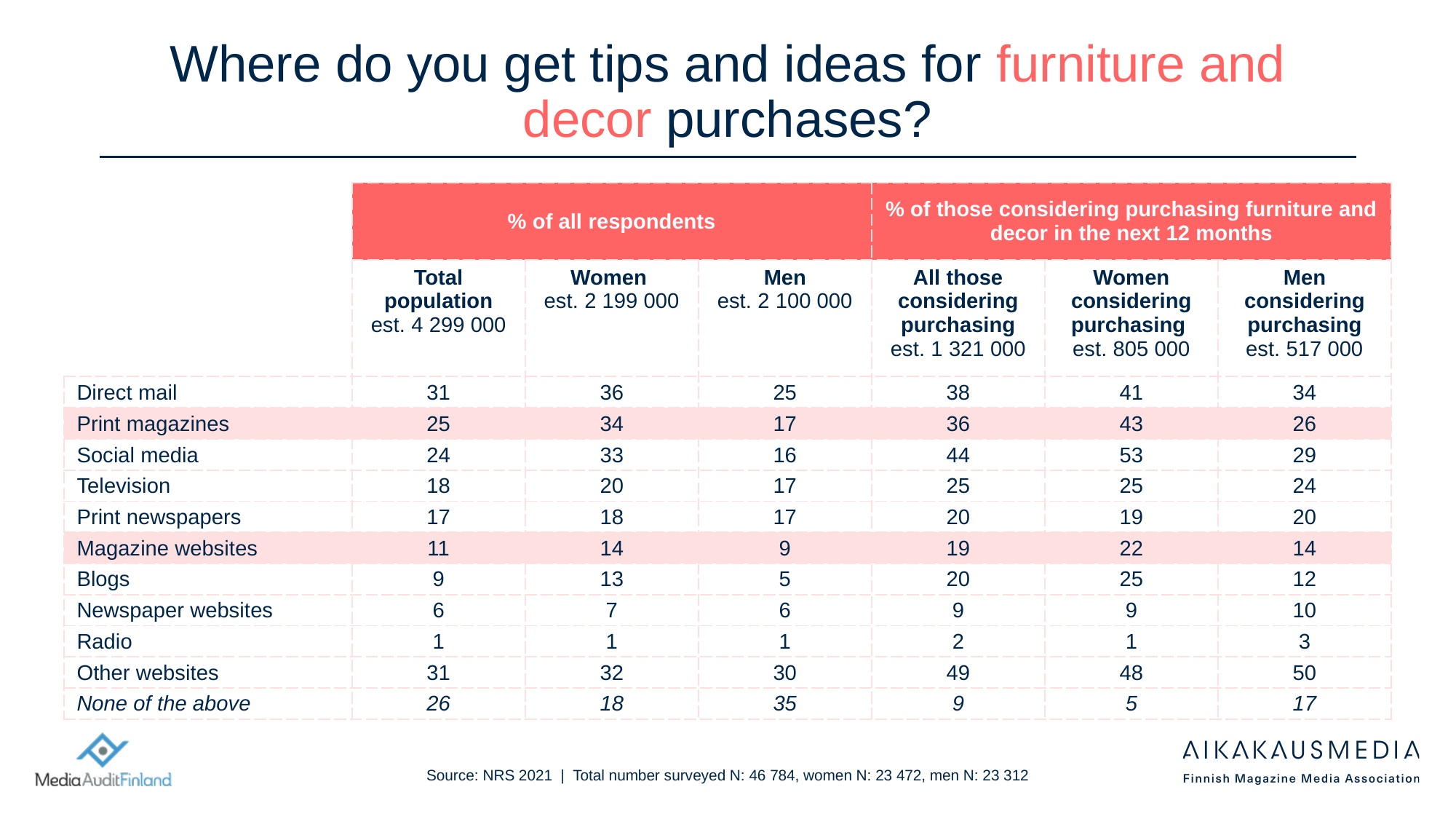

# Where do you get tips and ideas for furniture and decor purchases?
|  | % of all respondents |  |  | % of those considering purchasing furniture and decor in the next 12 months |  |  |
| --- | --- | --- | --- | --- | --- | --- |
|  | Total population est. 4 299 000 | Women est. 2 199 000 | Men est. 2 100 000 | All those considering purchasing est. 1 321 000 | Women considering purchasing est. 805 000 | Men considering purchasing est. 517 000 |
| Direct mail | 31 | 36 | 25 | 38 | 41 | 34 |
| Print magazines | 25 | 34 | 17 | 36 | 43 | 26 |
| Social media | 24 | 33 | 16 | 44 | 53 | 29 |
| Television | 18 | 20 | 17 | 25 | 25 | 24 |
| Print newspapers | 17 | 18 | 17 | 20 | 19 | 20 |
| Magazine websites | 11 | 14 | 9 | 19 | 22 | 14 |
| Blogs | 9 | 13 | 5 | 20 | 25 | 12 |
| Newspaper websites | 6 | 7 | 6 | 9 | 9 | 10 |
| Radio | 1 | 1 | 1 | 2 | 1 | 3 |
| Other websites | 31 | 32 | 30 | 49 | 48 | 50 |
| None of the above | 26 | 18 | 35 | 9 | 5 | 17 |
Source: NRS 2021  |  Total number surveyed N: 46 784, women N: 23 472, men N: 23 312